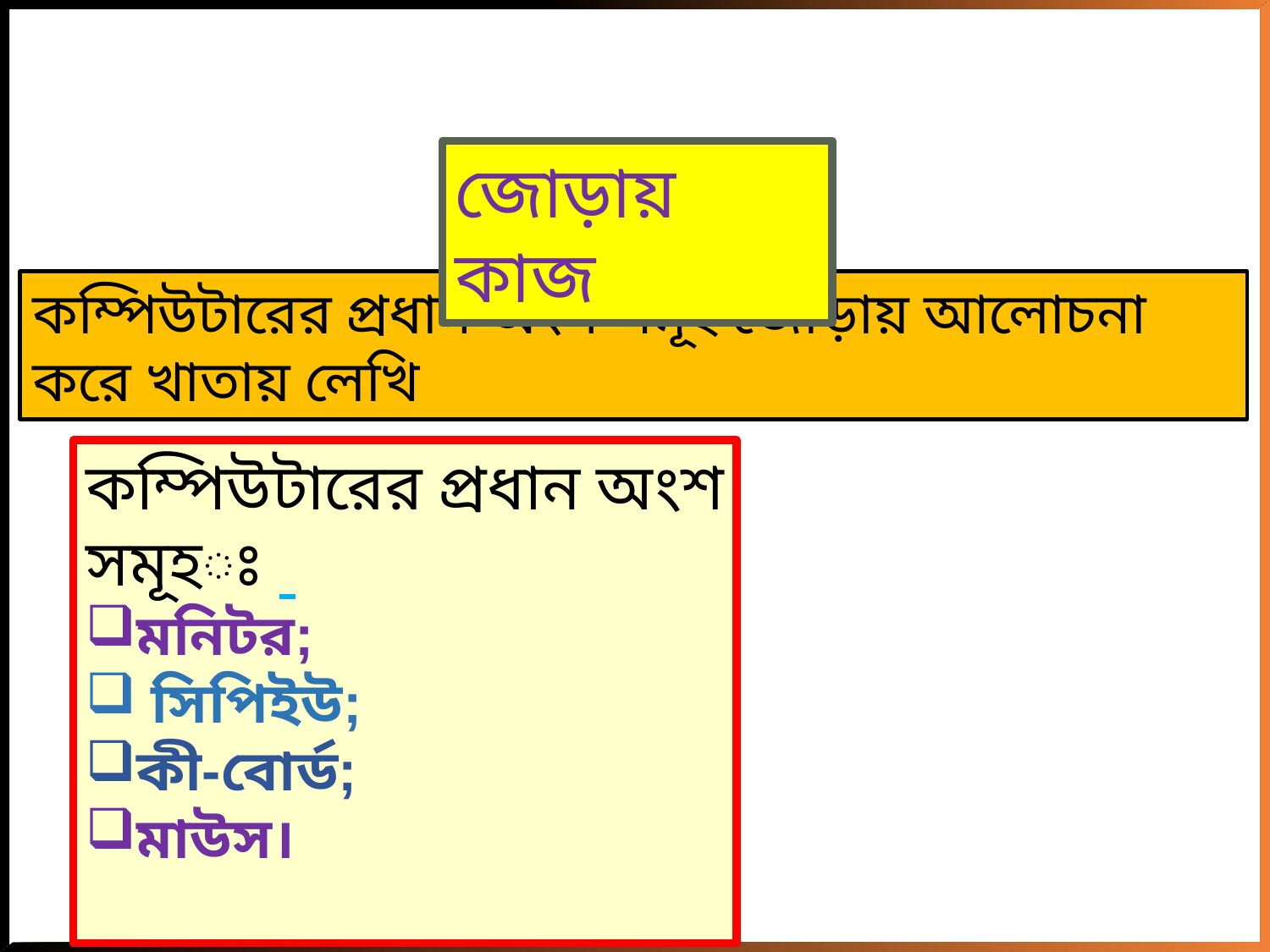

জোড়ায় কাজ
কম্পিউটারের প্রধান অংশ সমূহ জোড়ায় আলোচনা করে খাতায় লেখি
কম্পিউটারের প্রধান অংশ সমূহঃ
মনিটর;
 সিপিইউ;
কী-বোর্ড;
মাউস।